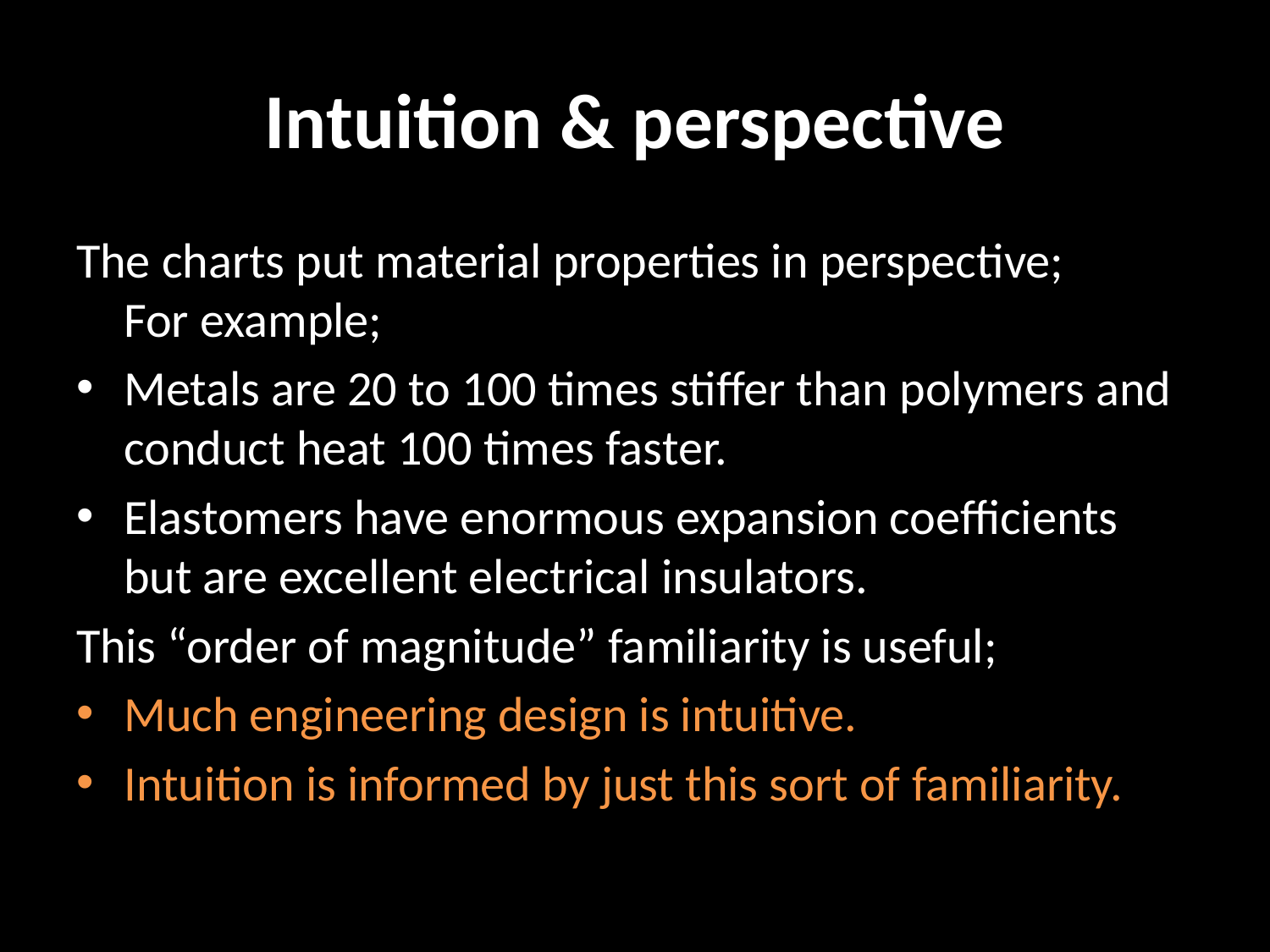

# Intuition & perspective
The charts put material properties in perspective;
For example;
Metals are 20 to 100 times stiffer than polymers and conduct heat 100 times faster.
Elastomers have enormous expansion coefficients but are excellent electrical insulators.
This “order of magnitude” familiarity is useful;
Much engineering design is intuitive.
Intuition is informed by just this sort of familiarity.